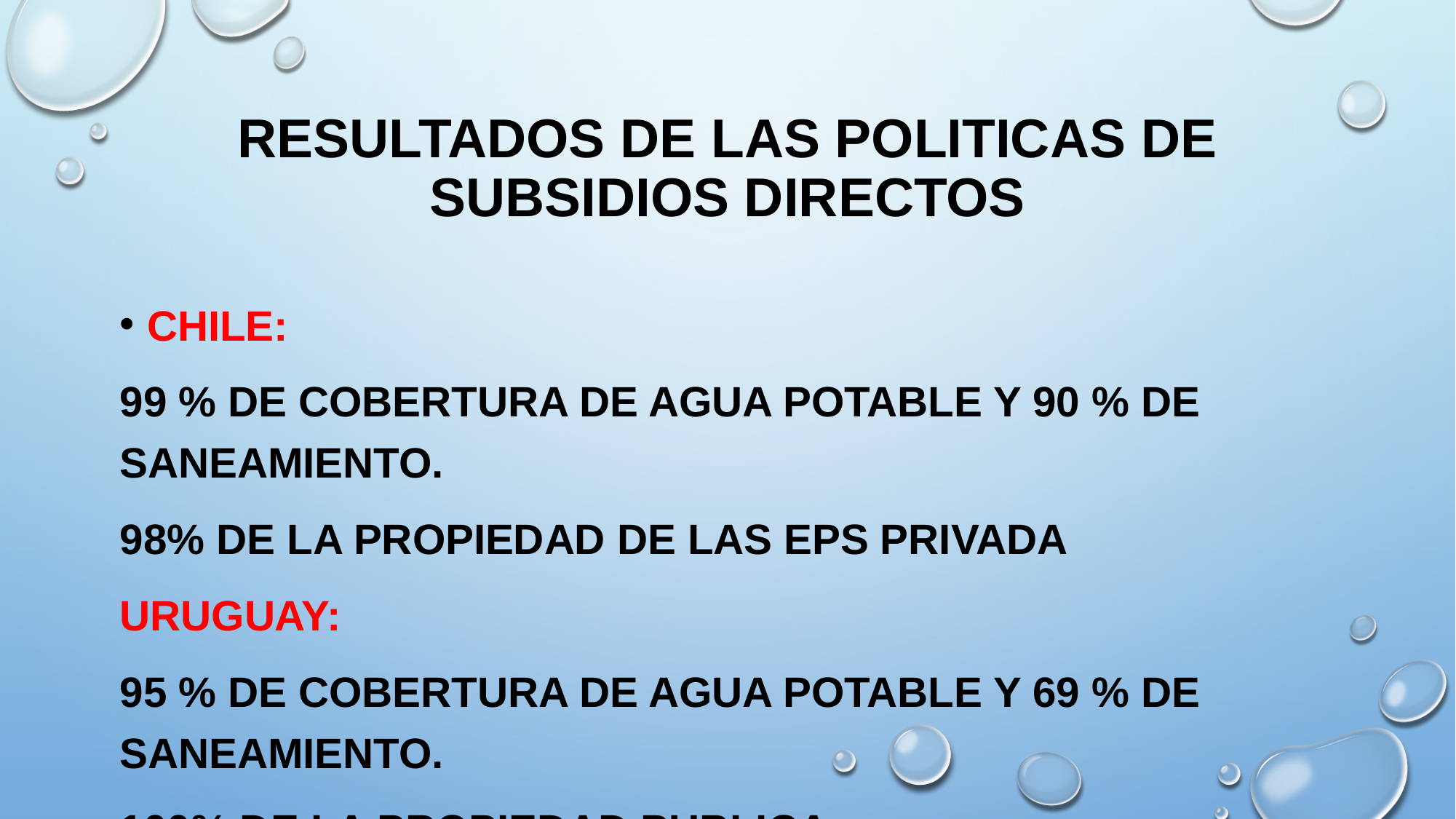

# RESULTADOS DE LAS POLITICAS DE SUBSIDIOS DIRECTOS
CHILE:
99 % DE COBERTURA DE AGUA POTABLE Y 90 % de saneamiento.
98% de la propiedad de las eps privada
URUGUAY:
95 % DE COBERTURA DE AGUA POTABLE Y 69 % de saneamiento.
100% de la propiedad PUBLICA